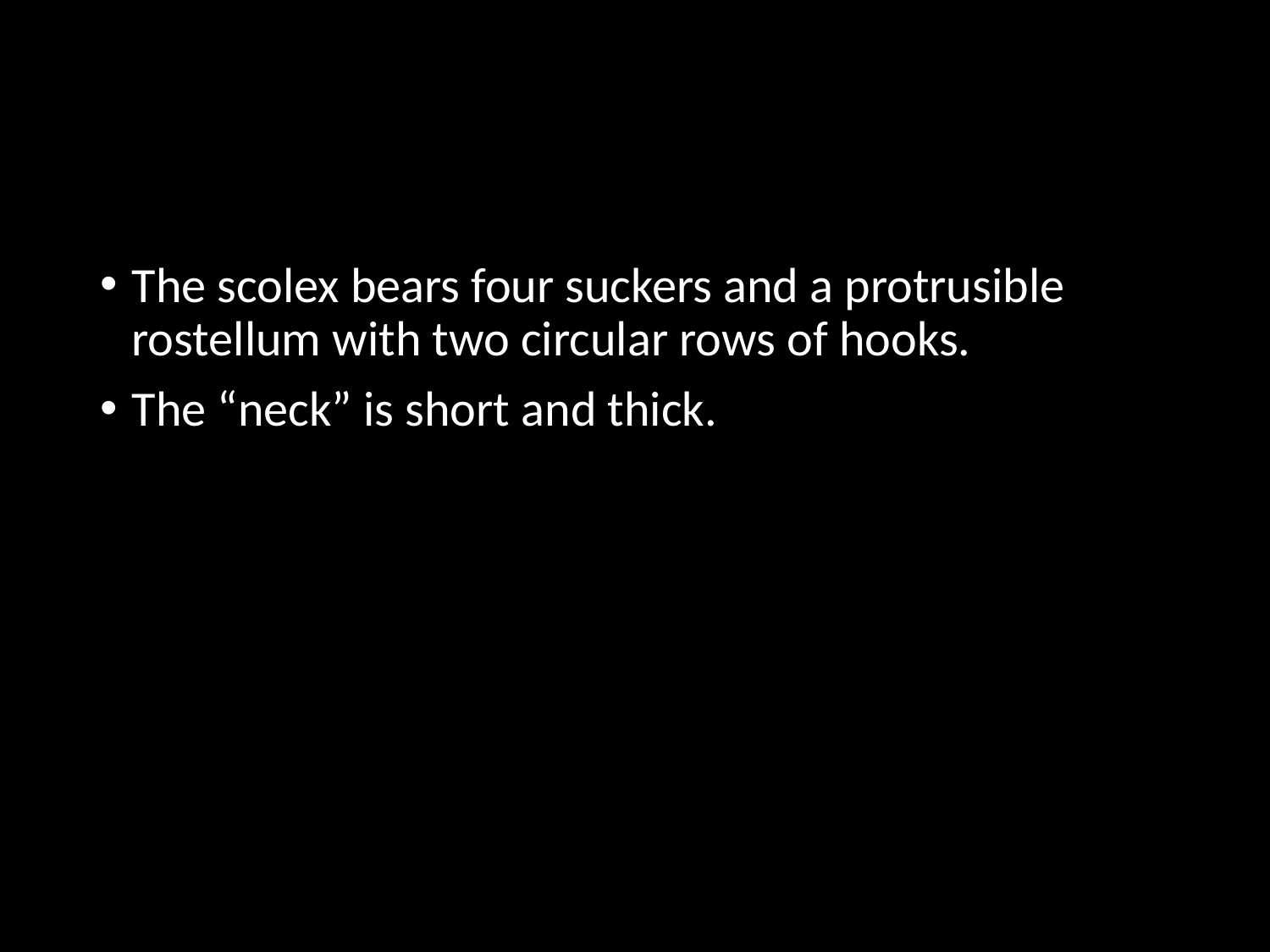

#
The scolex bears four suckers and a protrusible rostellum with two circular rows of hooks.
The “neck” is short and thick.